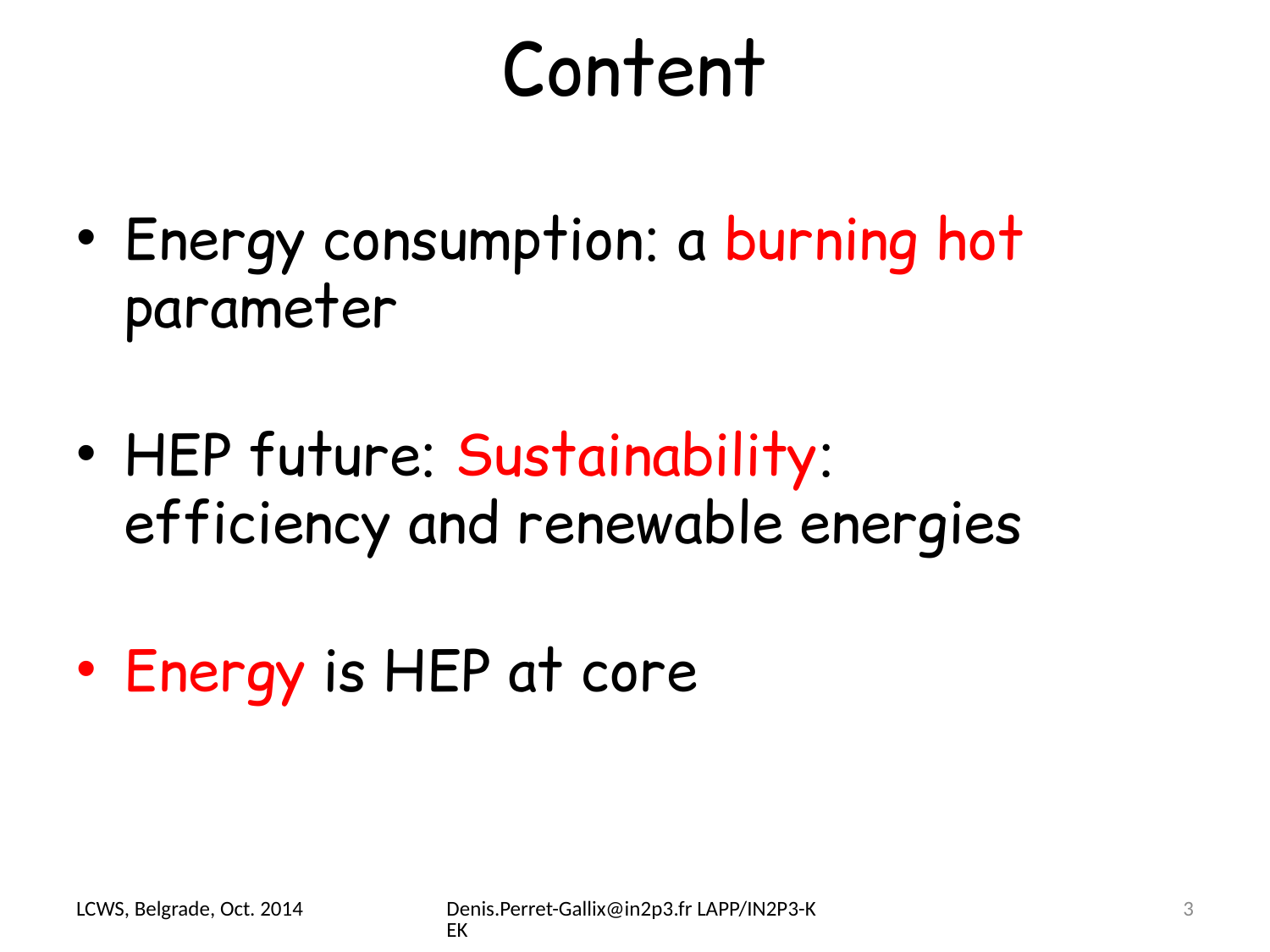

# Content
Energy consumption: a burning hot parameter

HEP future: Sustainability:
efficiency and renewable energies

Energy is HEP at core
LCWS, Belgrade, Oct. 2014
Denis.Perret-Gallix@in2p3.fr LAPP/IN2P3-KEK
3